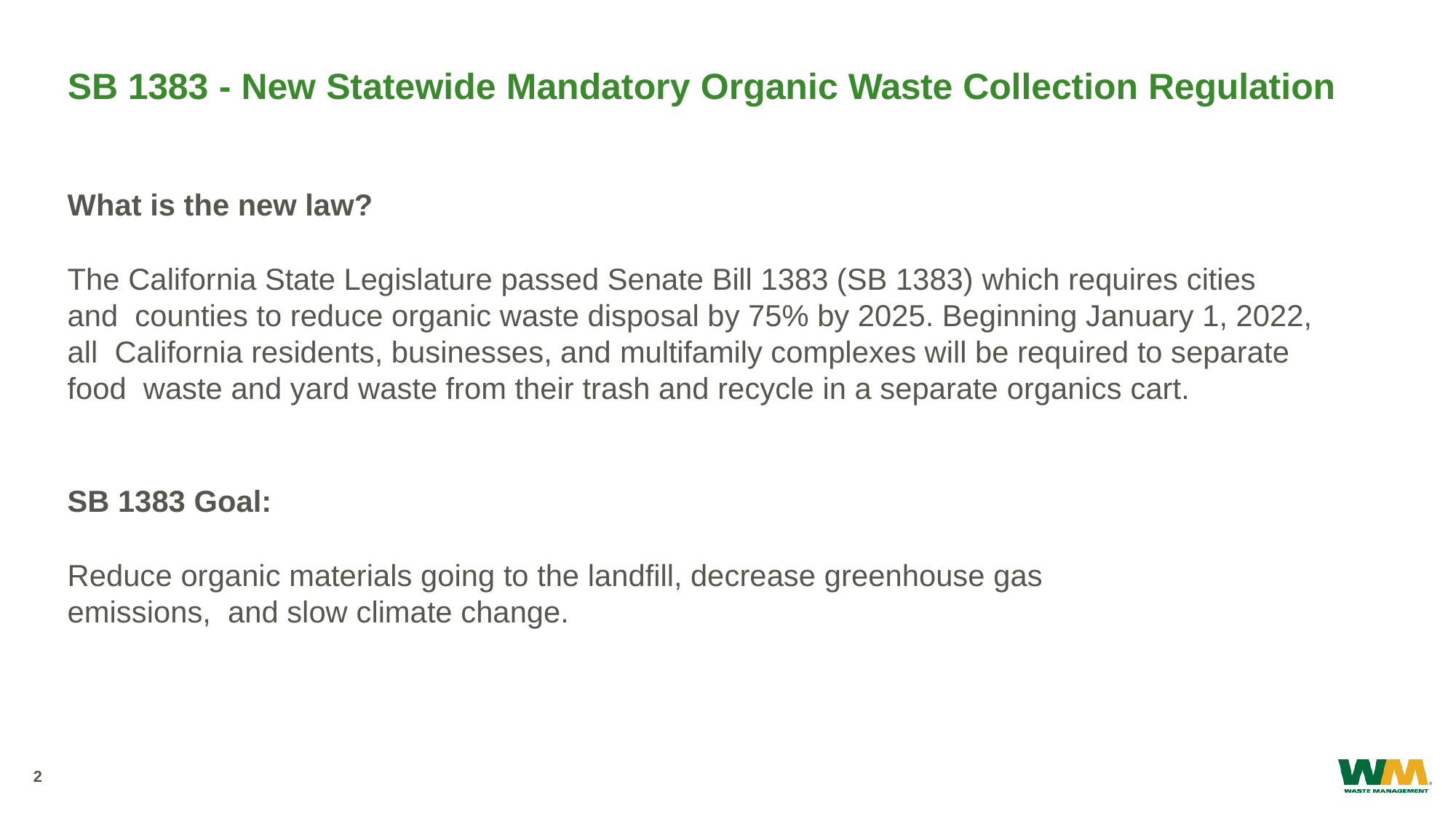

# SB 1383 - New Statewide Mandatory Organic Waste Collection Regulation
What is the new law?

The California State Legislature passed Senate Bill 1383 (SB 1383) which requires cities and  counties to reduce organic waste disposal by 75% by 2025. Beginning January 1, 2022, all  California residents, businesses, and multifamily complexes will be required to separate food  waste and yard waste from their trash and recycle in a separate organics cart.

SB 1383 Goal:

Reduce organic materials going to the landfill, decrease greenhouse gas emissions,  and slow climate change.
2